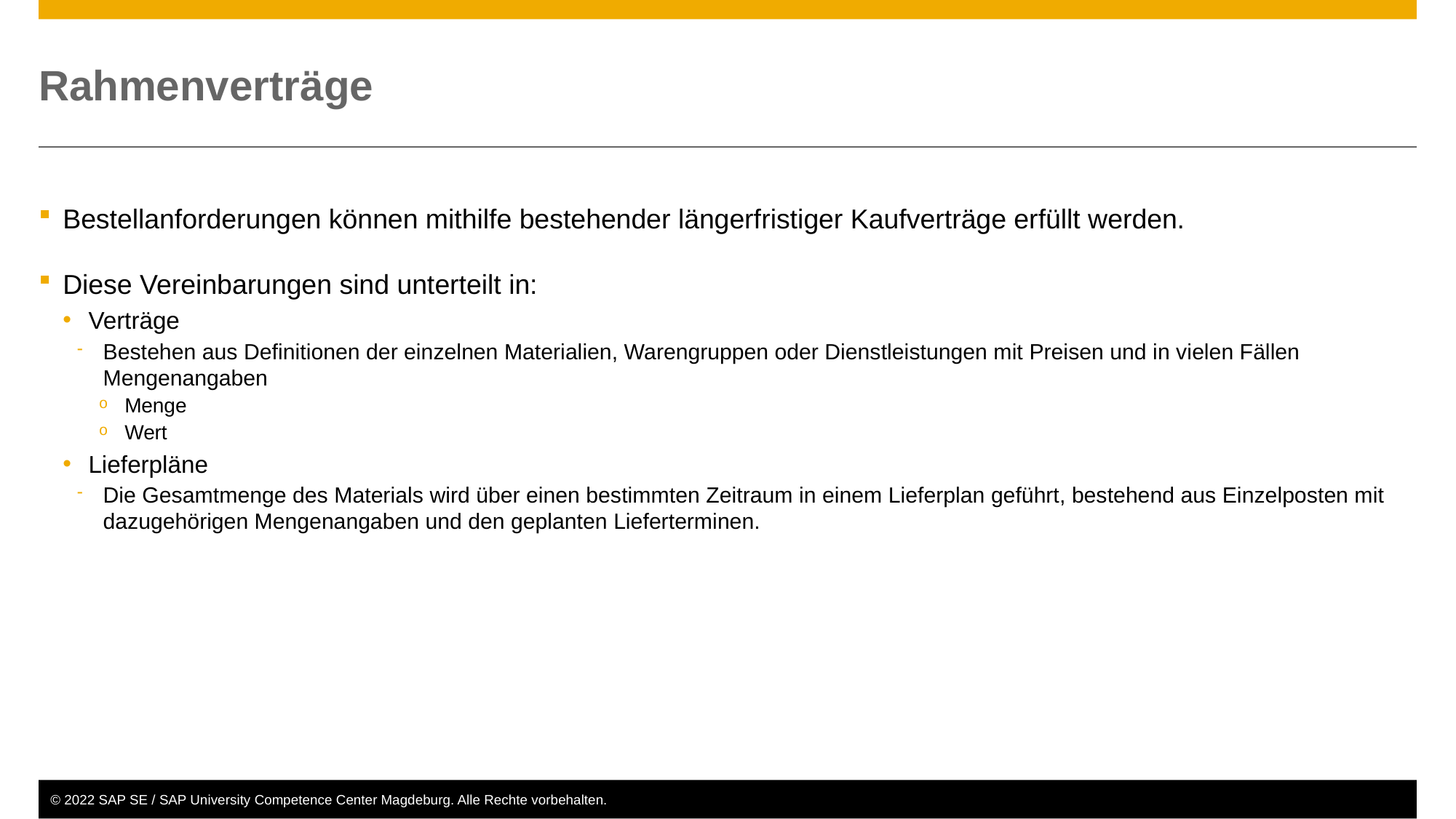

# Rahmenverträge
Bestellanforderungen können mithilfe bestehender längerfristiger Kaufverträge erfüllt werden.

Diese Vereinbarungen sind unterteilt in:
Verträge
Bestehen aus Definitionen der einzelnen Materialien, Warengruppen oder Dienstleistungen mit Preisen und in vielen Fällen Mengenangaben
Menge
Wert
Lieferpläne
Die Gesamtmenge des Materials wird über einen bestimmten Zeitraum in einem Lieferplan geführt, bestehend aus Einzelposten mit dazugehörigen Mengenangaben und den geplanten Lieferterminen.